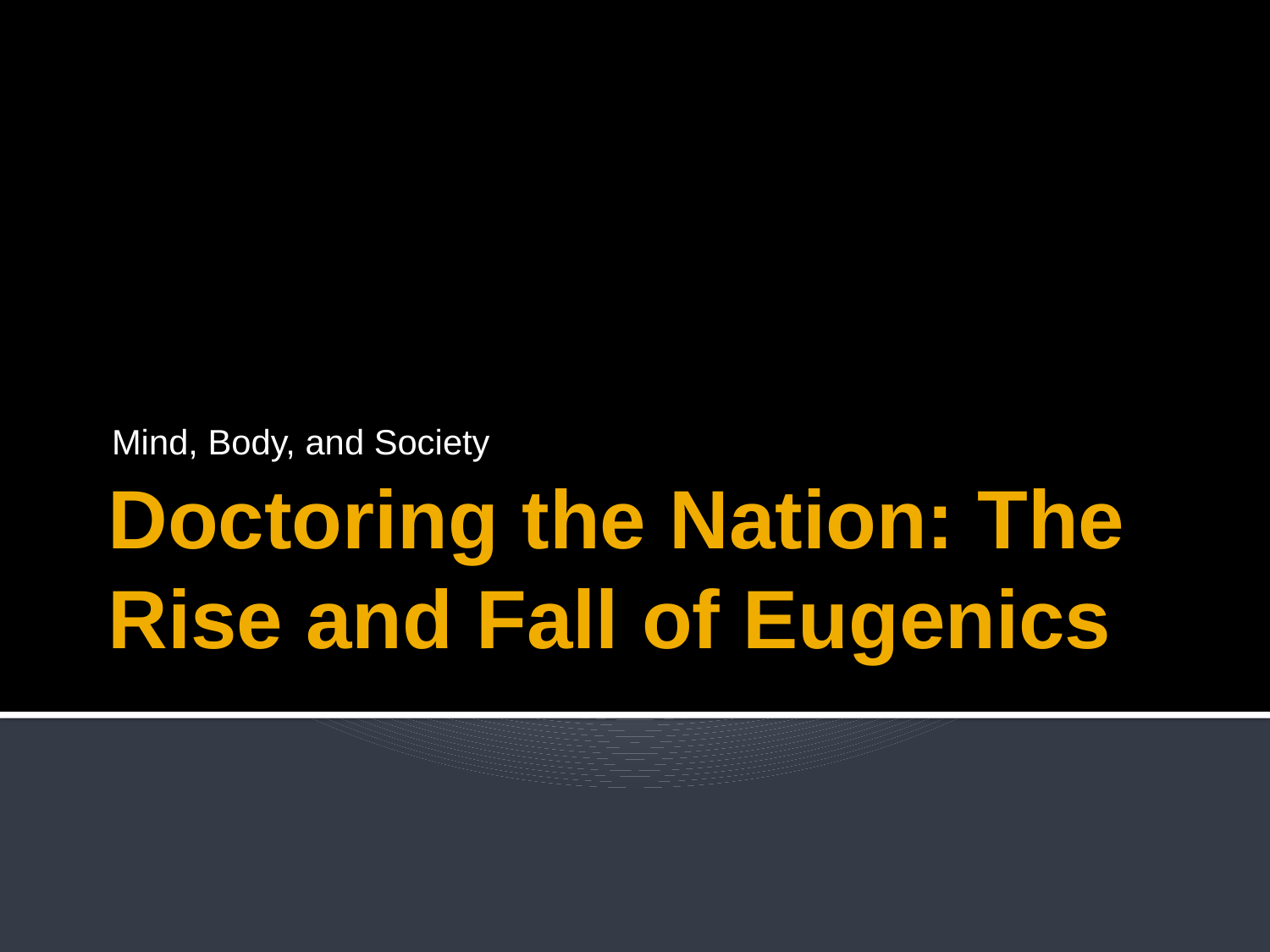

Mind, Body, and Society
# Doctoring the Nation: The Rise and Fall of Eugenics